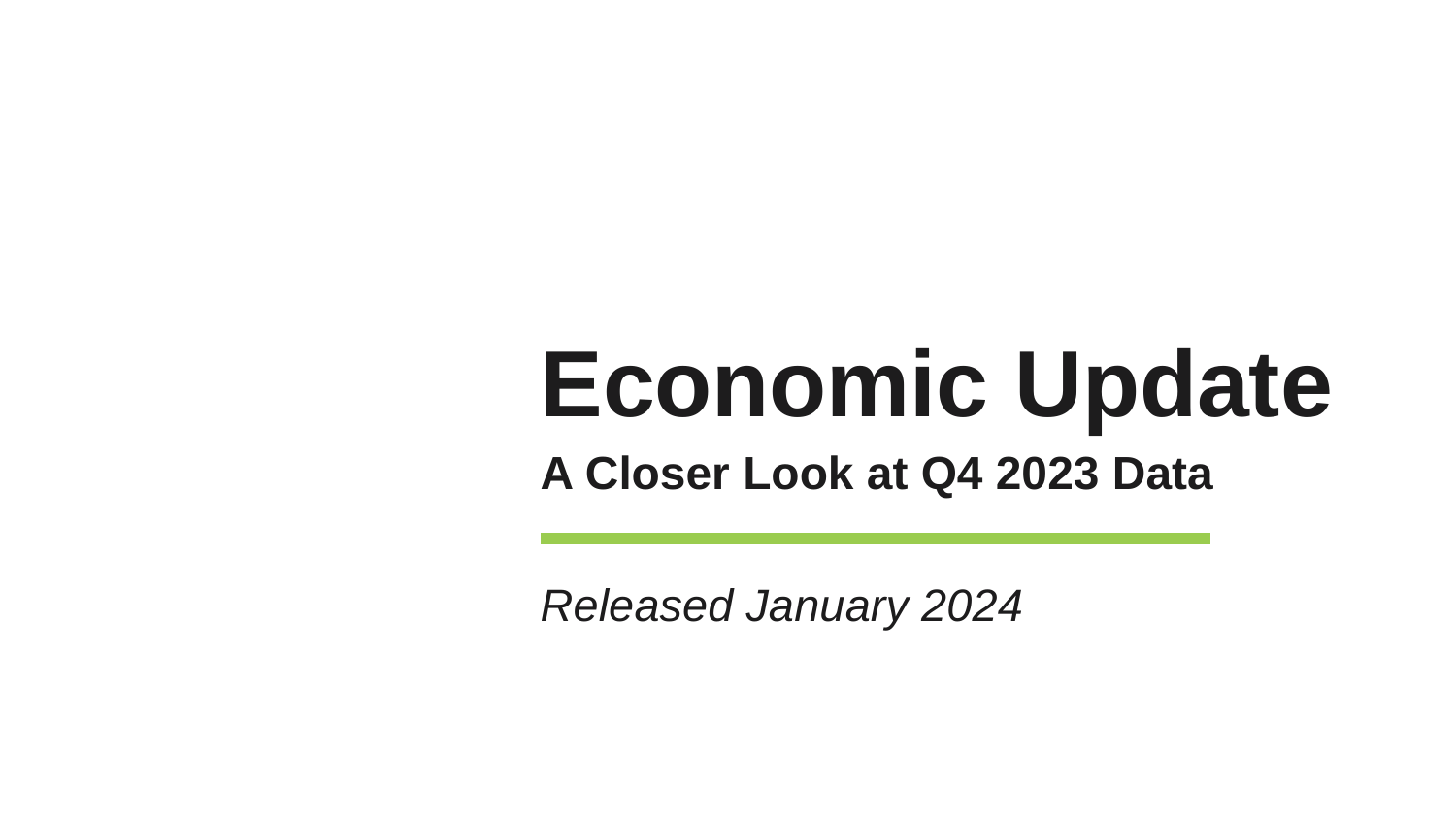

Economic Update
A Closer Look at Q4 2023 Data

Released January 2024